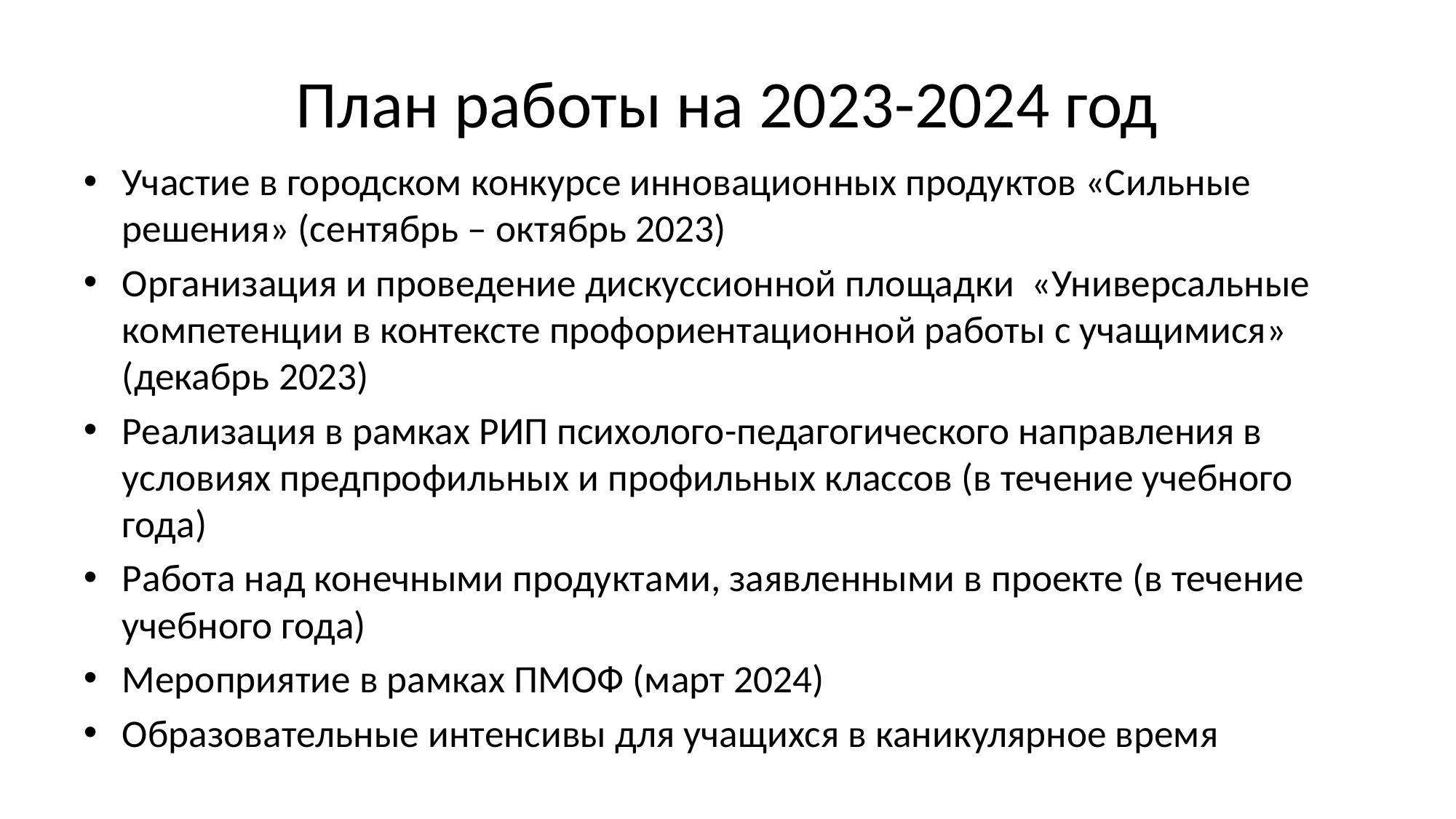

# План работы на 2023-2024 год
Участие в городском конкурсе инновационных продуктов «Сильные решения» (сентябрь – октябрь 2023)
Организация и проведение дискуссионной площадки  «Универсальные компетенции в контексте профориентационной работы с учащимися» (декабрь 2023)
Реализация в рамках РИП психолого-педагогического направления в условиях предпрофильных и профильных классов (в течение учебного года)
Работа над конечными продуктами, заявленными в проекте (в течение учебного года)
Мероприятие в рамках ПМОФ (март 2024)
Образовательные интенсивы для учащихся в каникулярное время